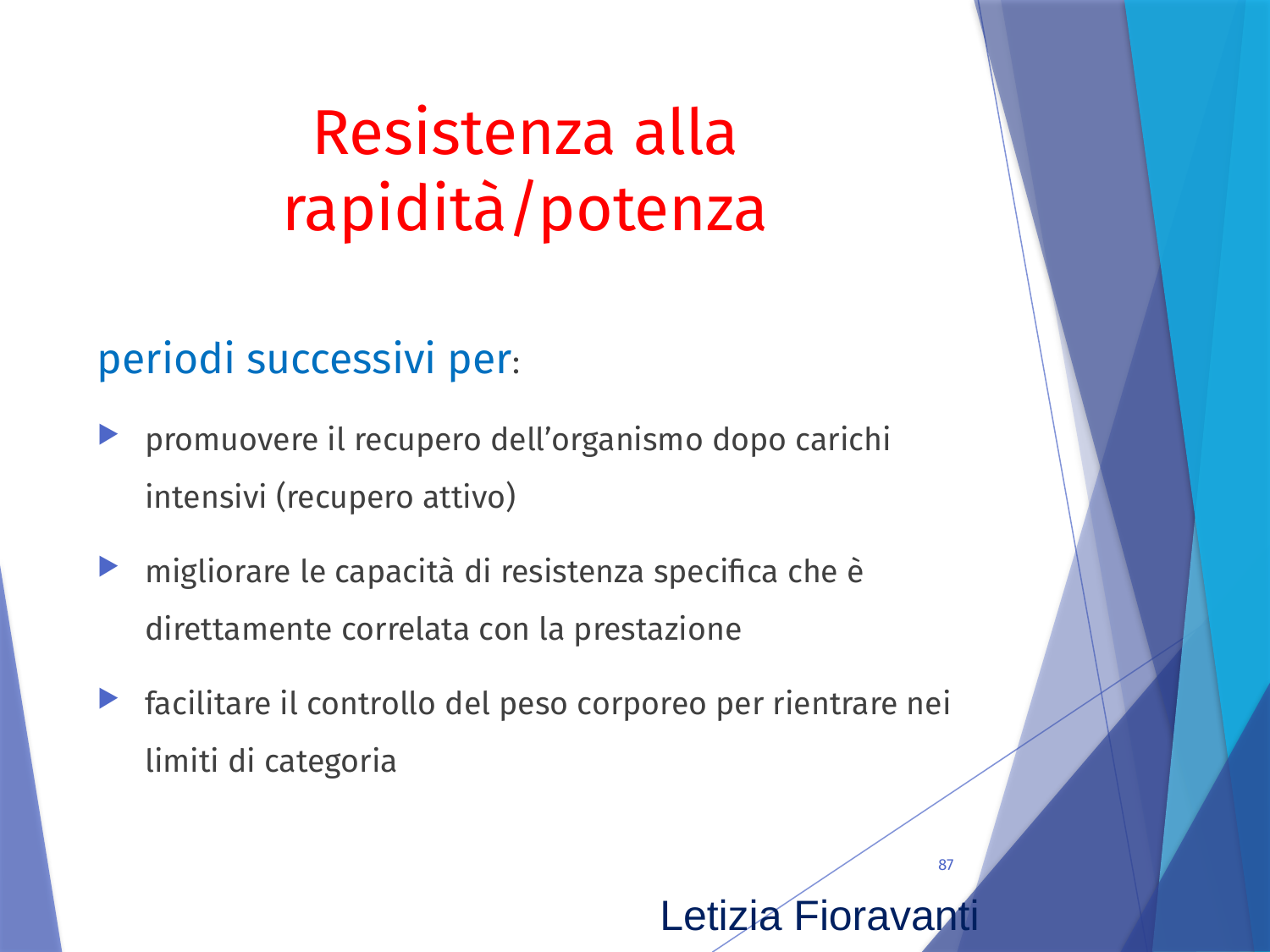

# Resistenza alla rapidità/potenza
periodi successivi per:
promuovere il recupero dell’organismo dopo carichi intensivi (recupero attivo)
migliorare le capacità di resistenza specifica che è direttamente correlata con la prestazione
facilitare il controllo del peso corporeo per rientrare nei limiti di categoria
87
Letizia Fioravanti